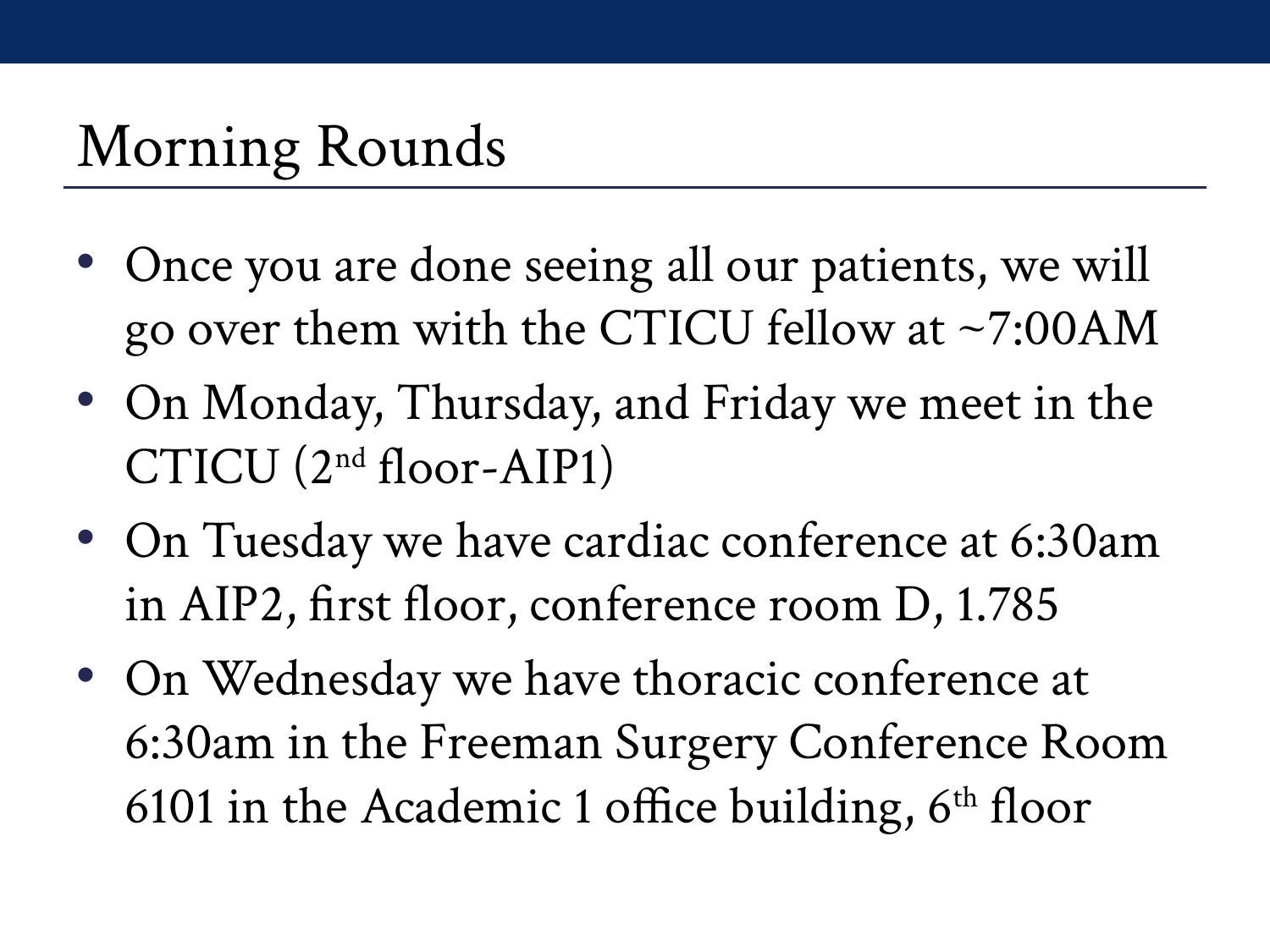

# Morning Rounds
Once you are done seeing all our patients, we will go over them with the CTICU fellow at ~7:00AM
On Monday, Thursday, and Friday we meet in the CTICU (2nd floor-AIP1)
On Tuesday we have cardiac conference at 6:30am in AIP2, first floor, conference room D, 1.785
On Wednesday we have thoracic conference at 6:30am in the Freeman Surgery Conference Room 6101 in the Academic 1 office building, 6th floor